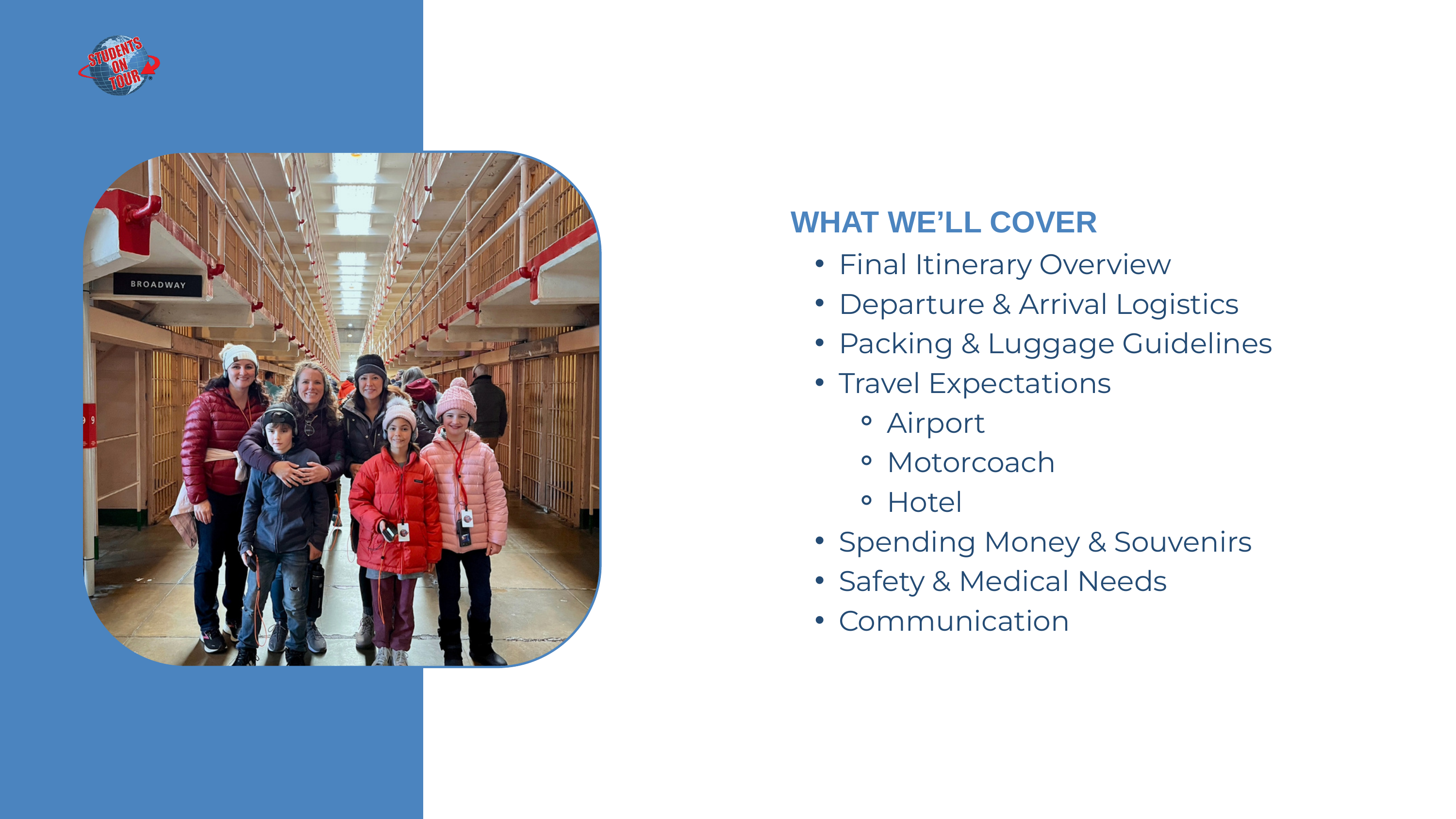

WHAT WE’LL COVER
Final Itinerary Overview
Departure & Arrival Logistics
Packing & Luggage Guidelines
Travel Expectations
Airport
Motorcoach
Hotel
Spending Money & Souvenirs
Safety & Medical Needs
Communication